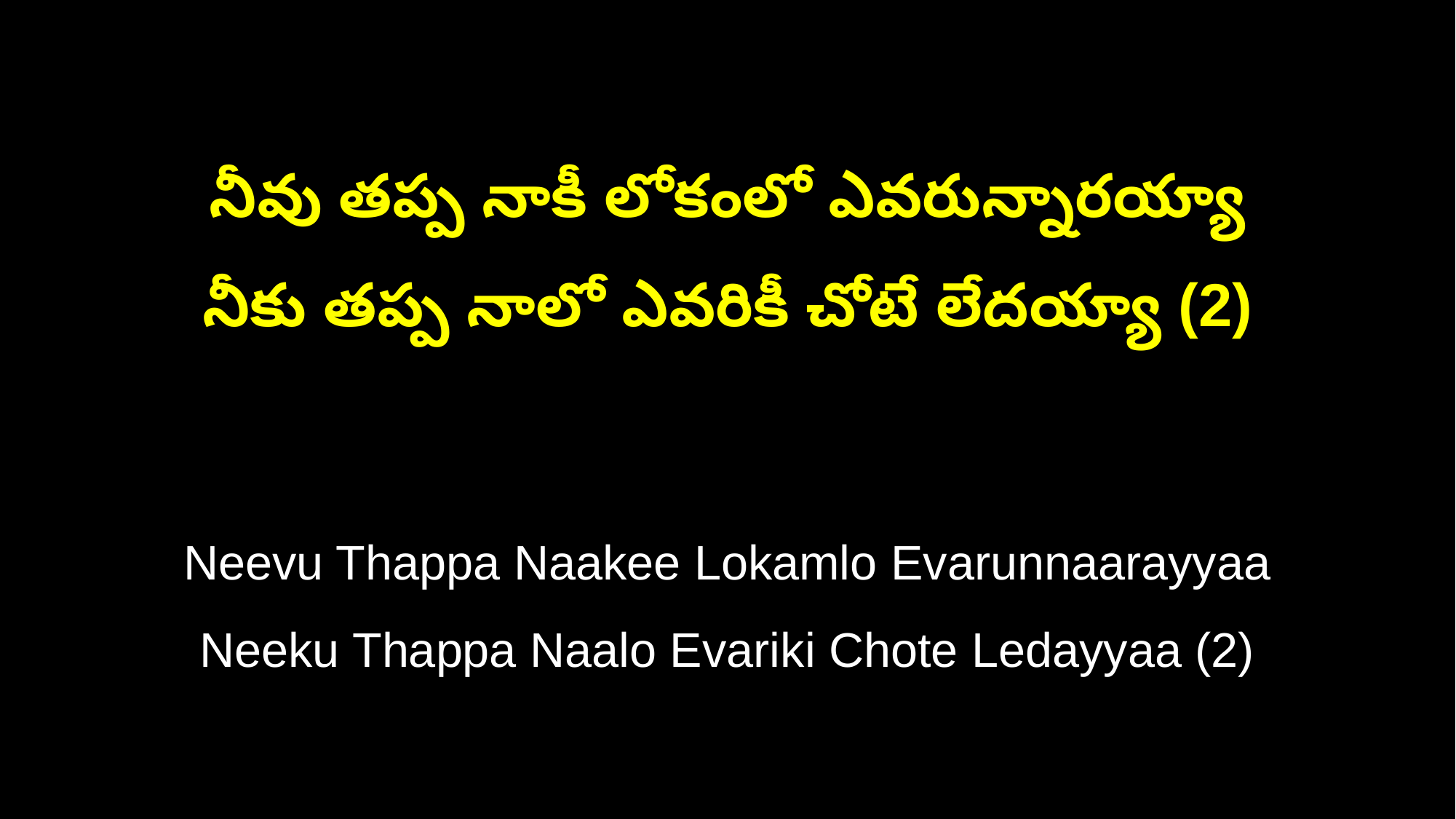

నీవు తప్ప నాకీ లోకంలో ఎవరున్నారయ్యా
నీకు తప్ప నాలో ఎవరికీ చోటే లేదయ్యా (2)
Neevu Thappa Naakee Lokamlo Evarunnaarayyaa
Neeku Thappa Naalo Evariki Chote Ledayyaa (2)